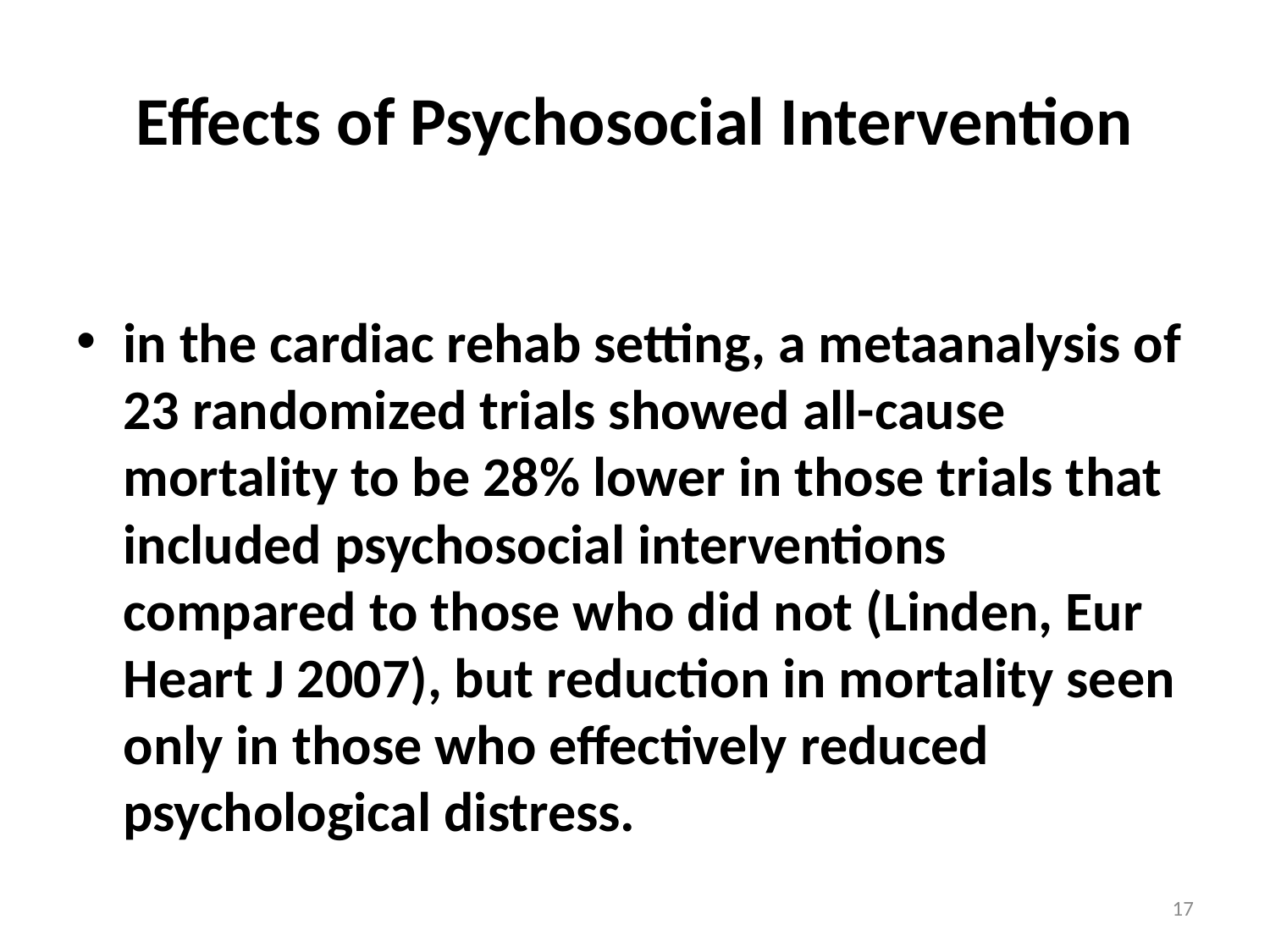

# Effects of Psychosocial Intervention

in the cardiac rehab setting, a metaanalysis of 23 randomized trials showed all-cause mortality to be 28% lower in those trials that included psychosocial interventions compared to those who did not (Linden, Eur Heart J 2007), but reduction in mortality seen only in those who effectively reduced psychological distress.

17